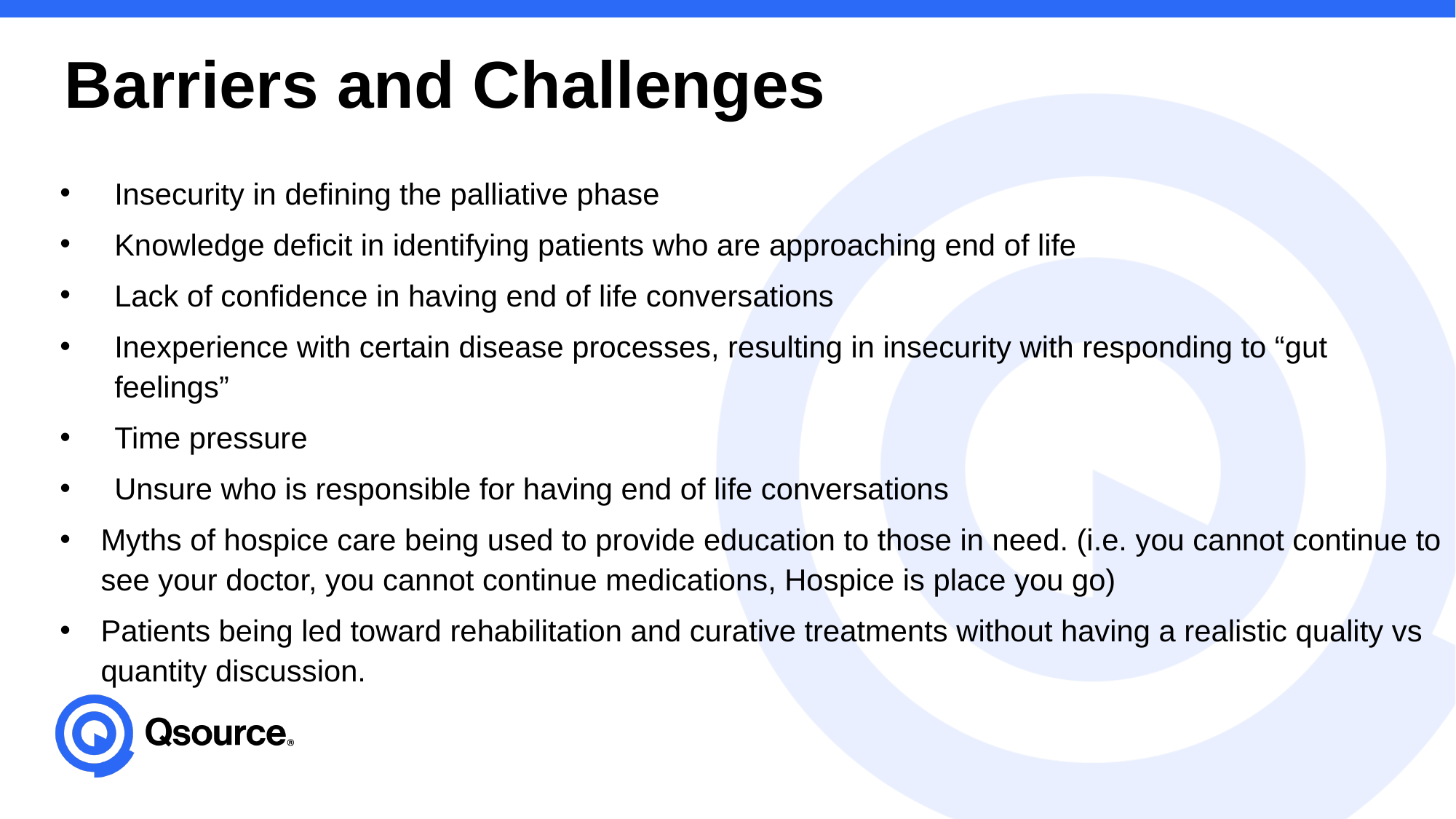

Barriers and Challenges
Insecurity in defining the palliative phase
Knowledge deficit in identifying patients who are approaching end of life
Lack of confidence in having end of life conversations
Inexperience with certain disease processes, resulting in insecurity with responding to “gut feelings”
Time pressure
Unsure who is responsible for having end of life conversations
Myths of hospice care being used to provide education to those in need. (i.e. you cannot continue to see your doctor, you cannot continue medications, Hospice is place you go)
Patients being led toward rehabilitation and curative treatments without having a realistic quality vs quantity discussion.